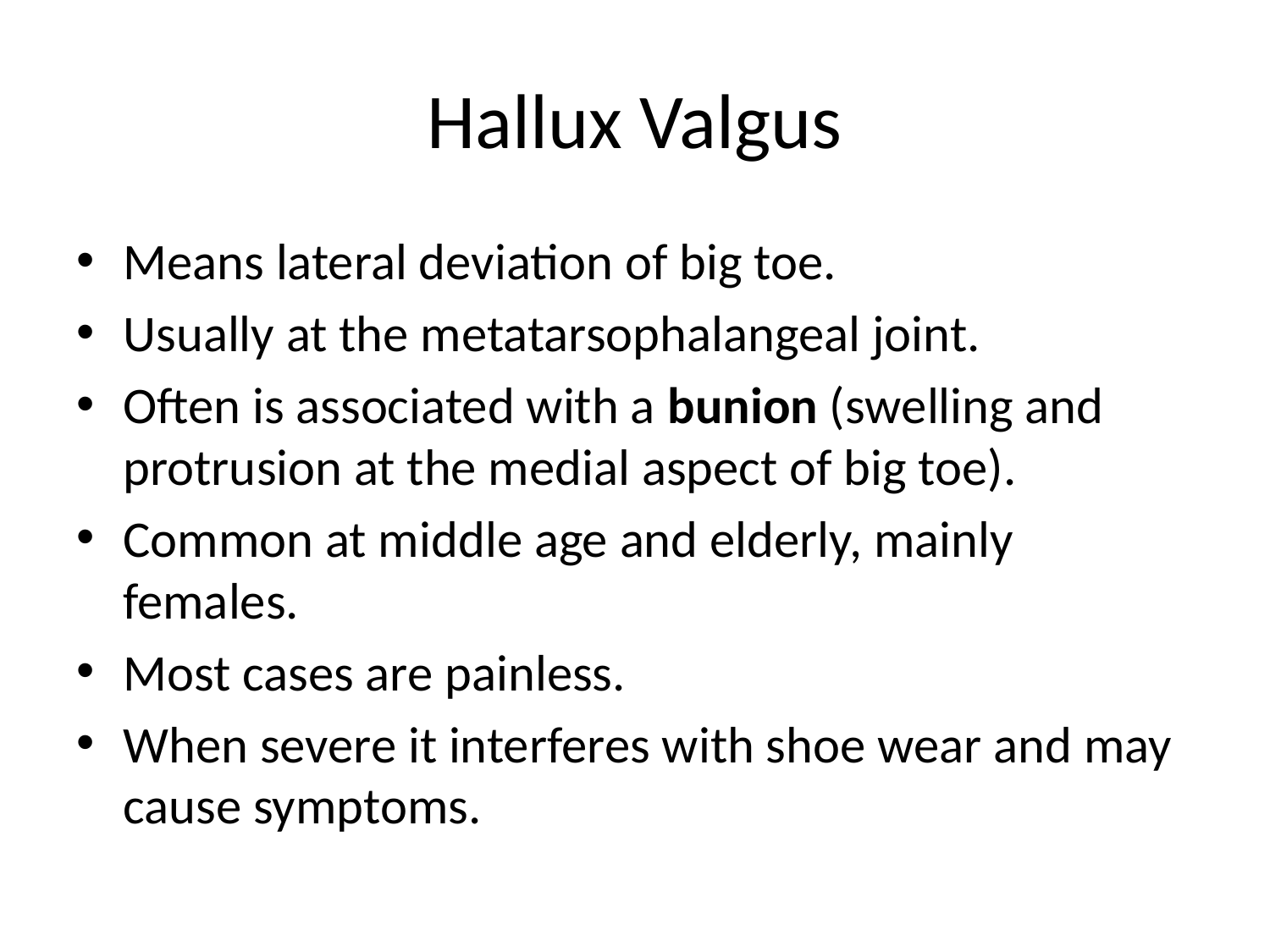

# Hallux Valgus
Means lateral deviation of big toe.
Usually at the metatarsophalangeal joint.
Often is associated with a bunion (swelling and protrusion at the medial aspect of big toe).
Common at middle age and elderly, mainly females.
Most cases are painless.
When severe it interferes with shoe wear and may cause symptoms.